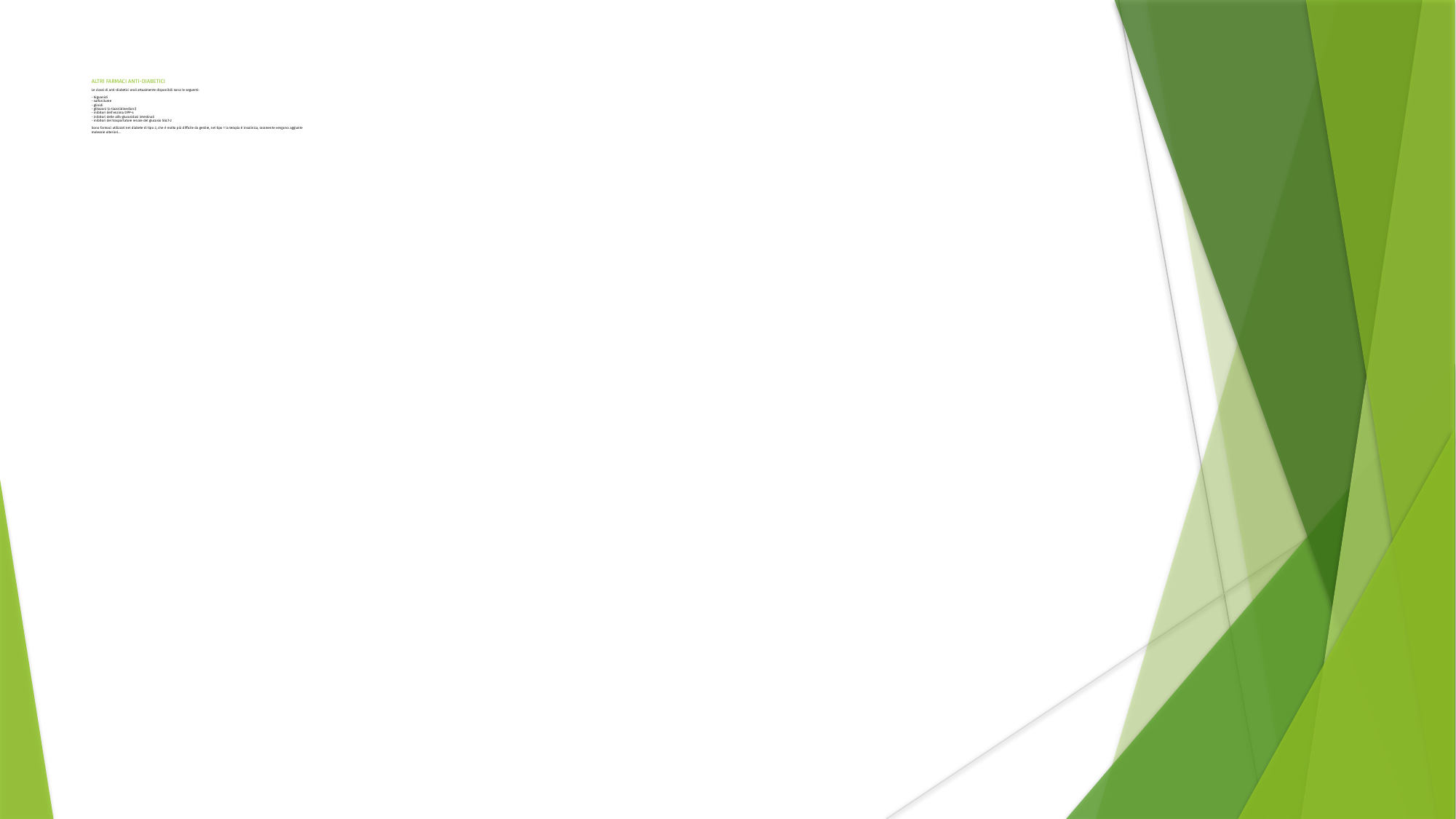

ALTRI FARMACI ANTI-DIABETICI
Le classi di anti-diabetici orali attualmente disponibili sono le seguenti:
- biguanidi
- sulfoniluree
- glinidi
- glitazoni (o tiazolidinedioni)
- inibitori dell’enzima DPP-4
- inibitori delle alfa-glucosidasi intestinali
- inibitori del trasportatore renale del glucosio SGLT-2
Sono farmaci utilizzati nel diabete di tipo 2, che è molto più difficile da gestire, nel tipo 1 la terapia è insulinica, raramente vengono aggiunte
molecole ulteriori…